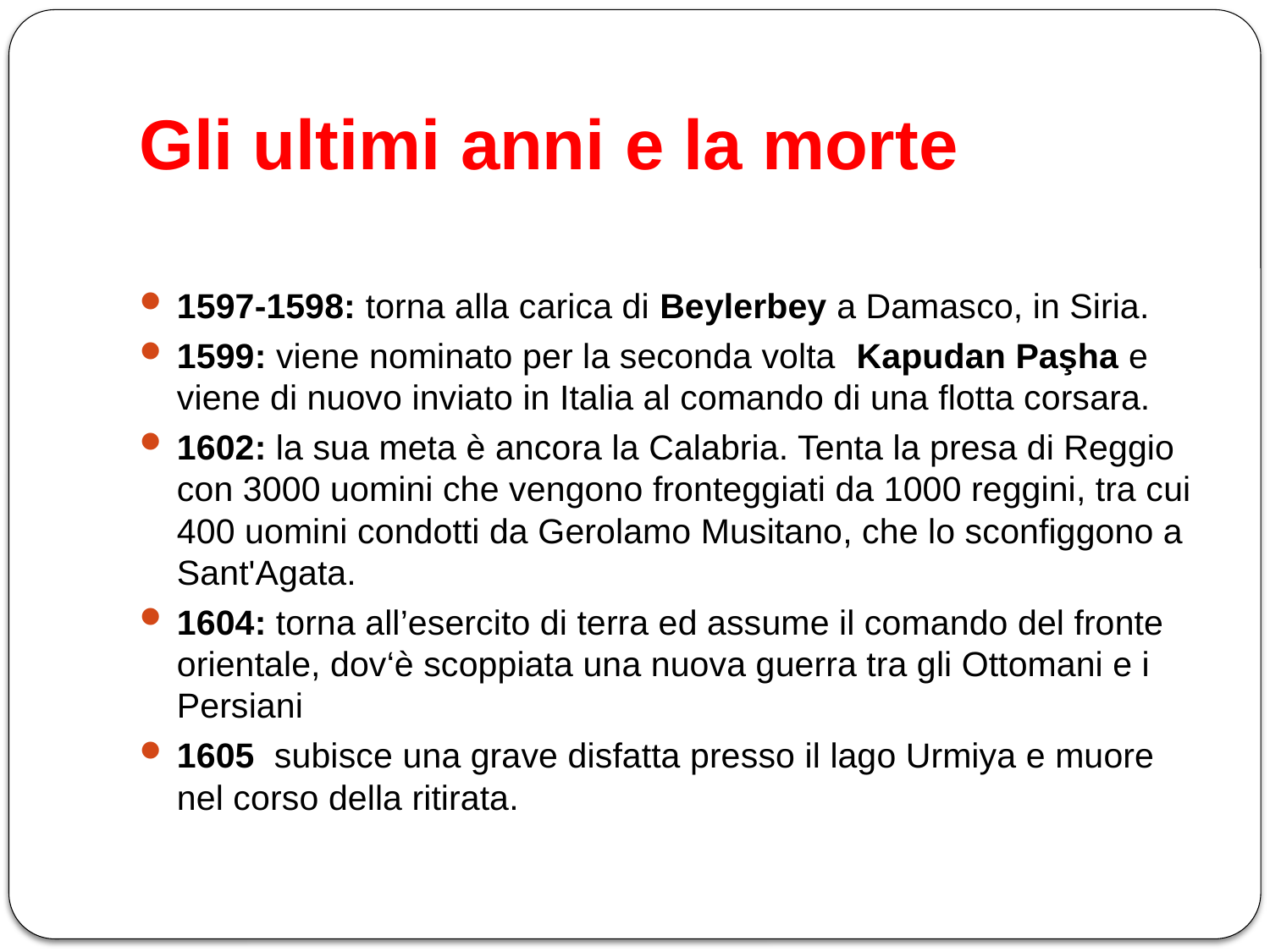

# Gli ultimi anni e la morte
1597-1598: torna alla carica di Beylerbey a Damasco, in Siria.
1599: viene nominato per la seconda volta  Kapudan Paşha e viene di nuovo inviato in Italia al comando di una flotta corsara.
1602: la sua meta è ancora la Calabria. Tenta la presa di Reggio con 3000 uomini che vengono fronteggiati da 1000 reggini, tra cui 400 uomini condotti da Gerolamo Musitano, che lo sconfiggono a Sant'Agata.
1604: torna all’esercito di terra ed assume il comando del fronte orientale, dov‘è scoppiata una nuova guerra tra gli Ottomani e i Persiani
1605  subisce una grave disfatta presso il lago Urmiya e muore nel corso della ritirata.